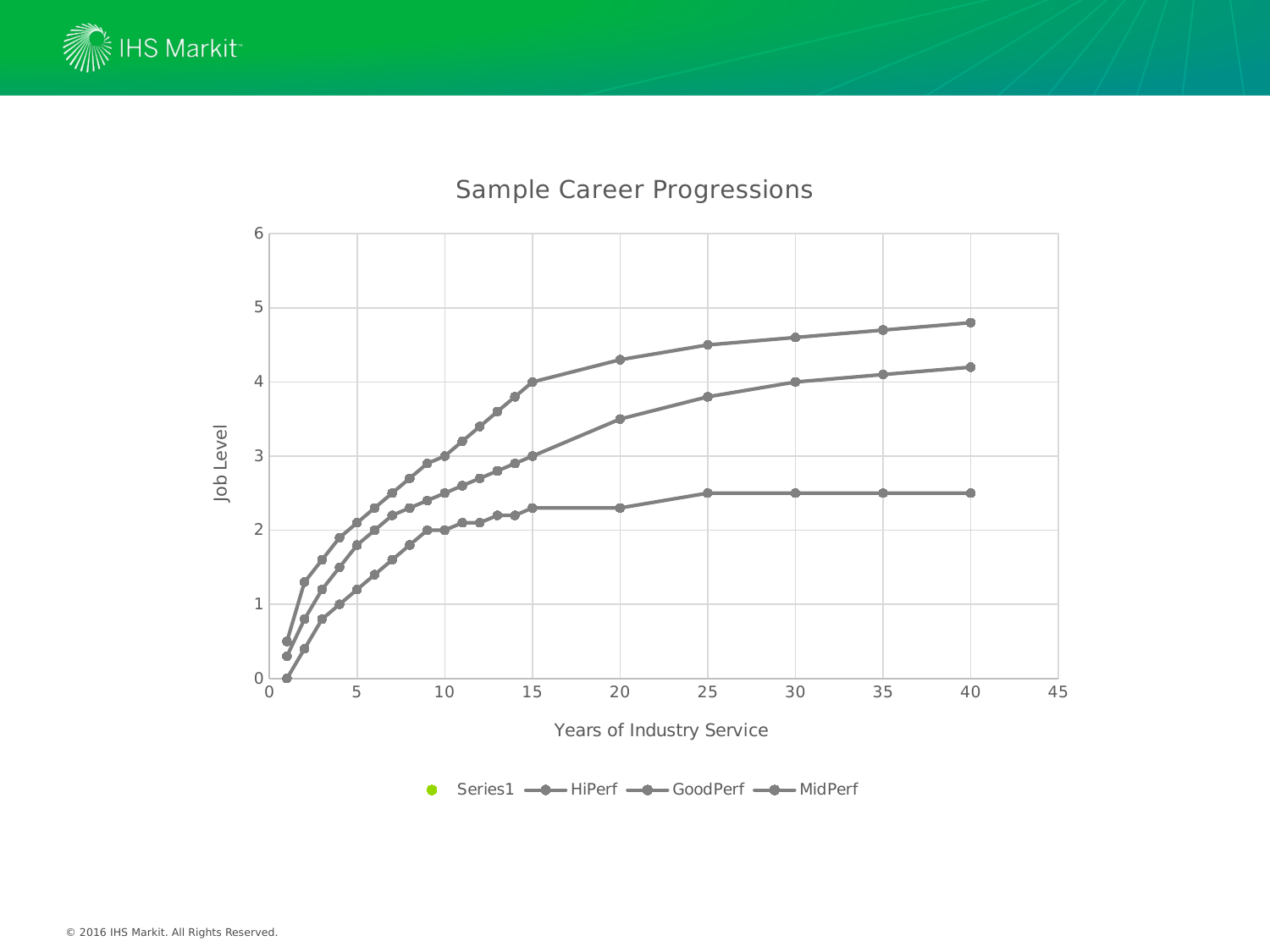

### Chart: Sample Career Progressions

| Category |  | HiPerf | GoodPerf | MidPerf |
|---|---|---|---|---|